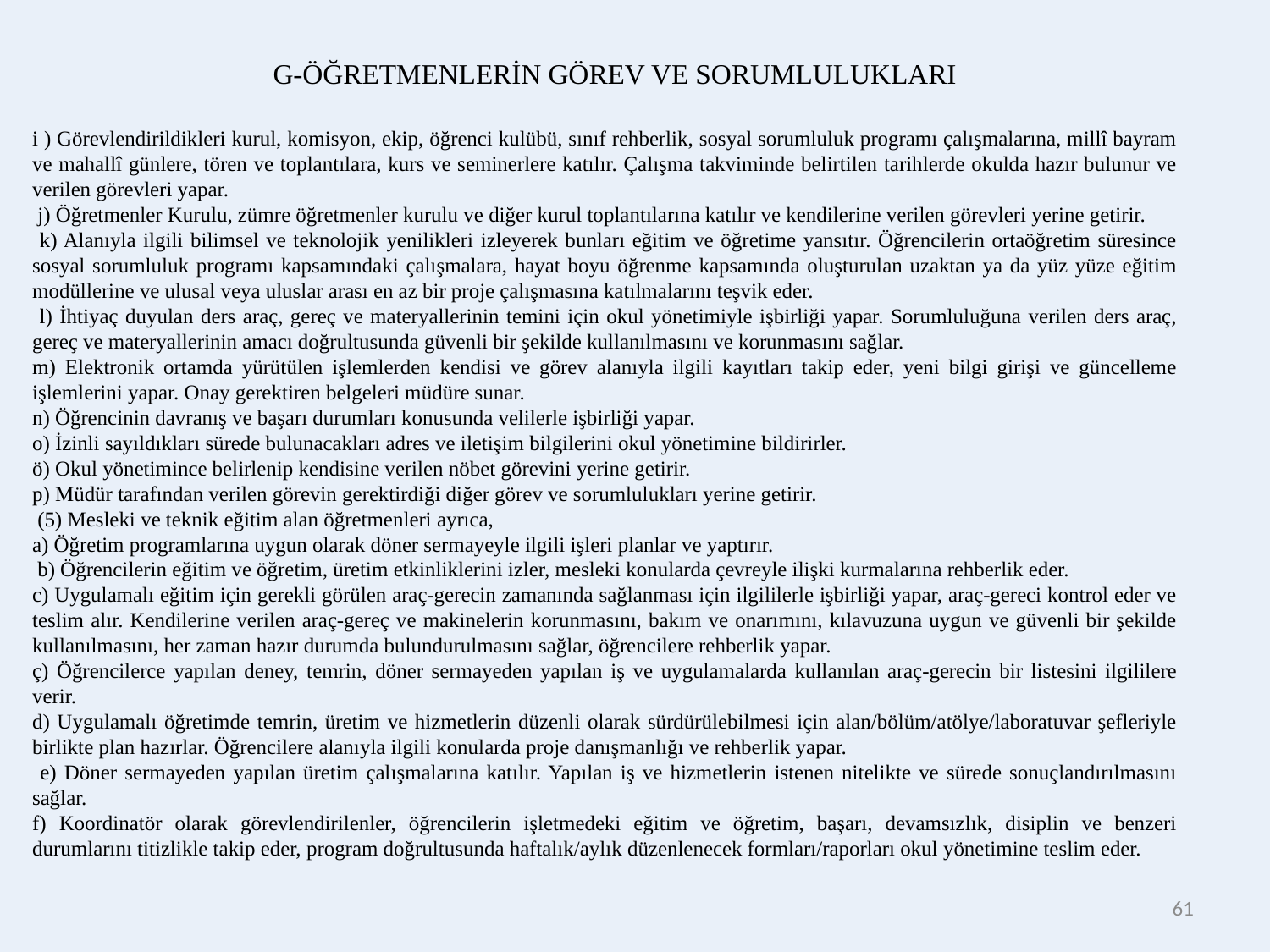

G-ÖĞRETMENLERİN GÖREV VE SORUMLULUKLARI
i ) Görevlendirildikleri kurul, komisyon, ekip, öğrenci kulübü, sınıf rehberlik, sosyal sorumluluk programı çalışmalarına, millî bayram ve mahallî günlere, tören ve toplantılara, kurs ve seminerlere katılır. Çalışma takviminde belirtilen tarihlerde okulda hazır bulunur ve verilen görevleri yapar.
 j) Öğretmenler Kurulu, zümre öğretmenler kurulu ve diğer kurul toplantılarına katılır ve kendilerine verilen görevleri yerine getirir.
 k) Alanıyla ilgili bilimsel ve teknolojik yenilikleri izleyerek bunları eğitim ve öğretime yansıtır. Öğrencilerin ortaöğretim süresince sosyal sorumluluk programı kapsamındaki çalışmalara, hayat boyu öğrenme kapsamında oluşturulan uzaktan ya da yüz yüze eğitim modüllerine ve ulusal veya uluslar arası en az bir proje çalışmasına katılmalarını teşvik eder.
 l) İhtiyaç duyulan ders araç, gereç ve materyallerinin temini için okul yönetimiyle işbirliği yapar. Sorumluluğuna verilen ders araç, gereç ve materyallerinin amacı doğrultusunda güvenli bir şekilde kullanılmasını ve korunmasını sağlar.
m) Elektronik ortamda yürütülen işlemlerden kendisi ve görev alanıyla ilgili kayıtları takip eder, yeni bilgi girişi ve güncelleme işlemlerini yapar. Onay gerektiren belgeleri müdüre sunar.
n) Öğrencinin davranış ve başarı durumları konusunda velilerle işbirliği yapar.
o) İzinli sayıldıkları sürede bulunacakları adres ve iletişim bilgilerini okul yönetimine bildirirler.
ö) Okul yönetimince belirlenip kendisine verilen nöbet görevini yerine getirir.
p) Müdür tarafından verilen görevin gerektirdiği diğer görev ve sorumlulukları yerine getirir.
 (5) Mesleki ve teknik eğitim alan öğretmenleri ayrıca,
a) Öğretim programlarına uygun olarak döner sermayeyle ilgili işleri planlar ve yaptırır.
 b) Öğrencilerin eğitim ve öğretim, üretim etkinliklerini izler, mesleki konularda çevreyle ilişki kurmalarına rehberlik eder.
c) Uygulamalı eğitim için gerekli görülen araç-gerecin zamanında sağlanması için ilgililerle işbirliği yapar, araç-gereci kontrol eder ve teslim alır. Kendilerine verilen araç-gereç ve makinelerin korunmasını, bakım ve onarımını, kılavuzuna uygun ve güvenli bir şekilde kullanılmasını, her zaman hazır durumda bulundurulmasını sağlar, öğrencilere rehberlik yapar.
ç) Öğrencilerce yapılan deney, temrin, döner sermayeden yapılan iş ve uygulamalarda kullanılan araç-gerecin bir listesini ilgililere verir.
d) Uygulamalı öğretimde temrin, üretim ve hizmetlerin düzenli olarak sürdürülebilmesi için alan/bölüm/atölye/laboratuvar şefleriyle birlikte plan hazırlar. Öğrencilere alanıyla ilgili konularda proje danışmanlığı ve rehberlik yapar.
 e) Döner sermayeden yapılan üretim çalışmalarına katılır. Yapılan iş ve hizmetlerin istenen nitelikte ve sürede sonuçlandırılmasını sağlar.
f) Koordinatör olarak görevlendirilenler, öğrencilerin işletmedeki eğitim ve öğretim, başarı, devamsızlık, disiplin ve benzeri durumlarını titizlikle takip eder, program doğrultusunda haftalık/aylık düzenlenecek formları/raporları okul yönetimine teslim eder.
61